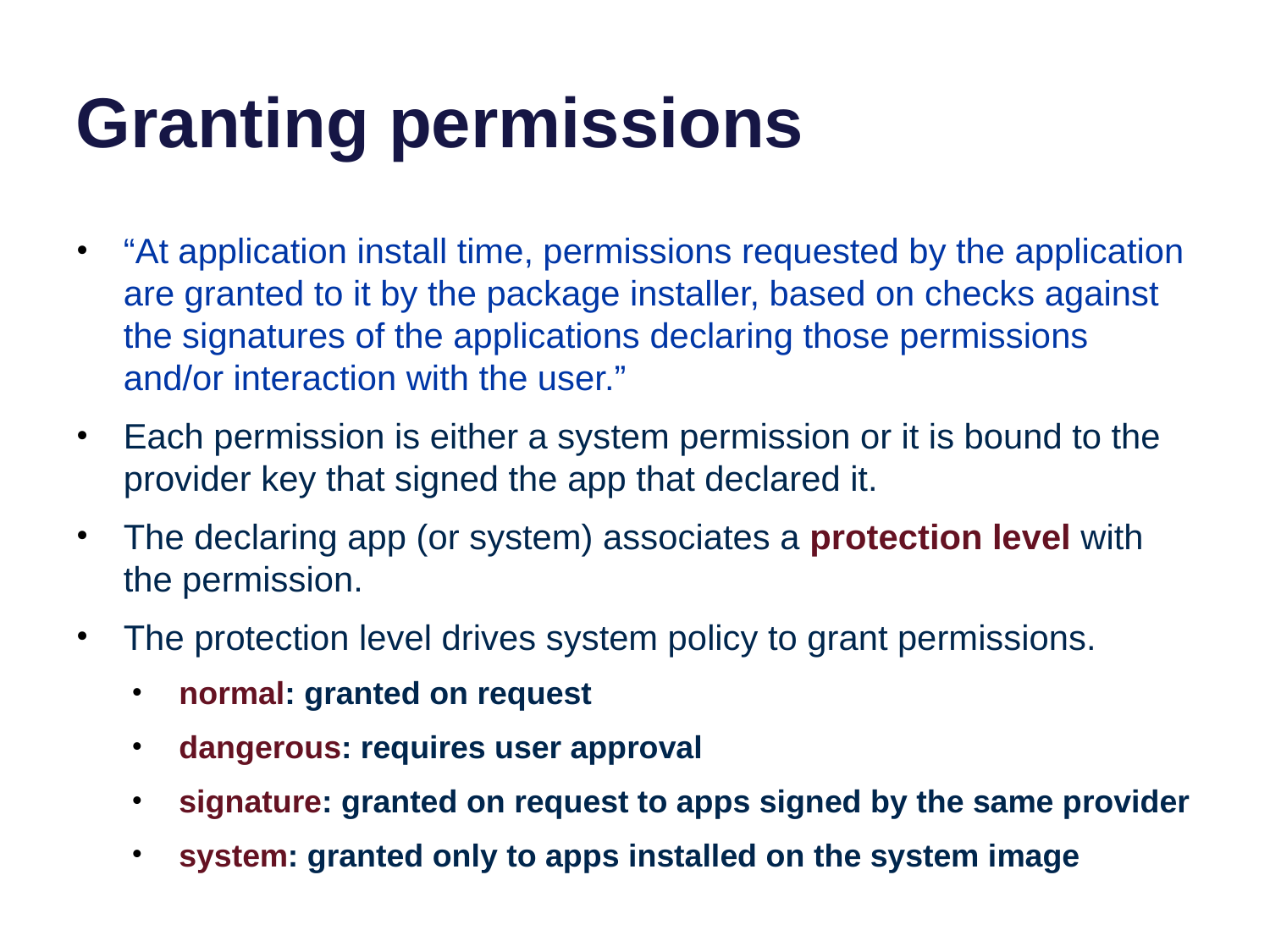

# Granting permissions
“At application install time, permissions requested by the application are granted to it by the package installer, based on checks against the signatures of the applications declaring those permissions and/or interaction with the user.”
Each permission is either a system permission or it is bound to the provider key that signed the app that declared it.
The declaring app (or system) associates a protection level with the permission.
The protection level drives system policy to grant permissions.
normal: granted on request
dangerous: requires user approval
signature: granted on request to apps signed by the same provider
system: granted only to apps installed on the system image